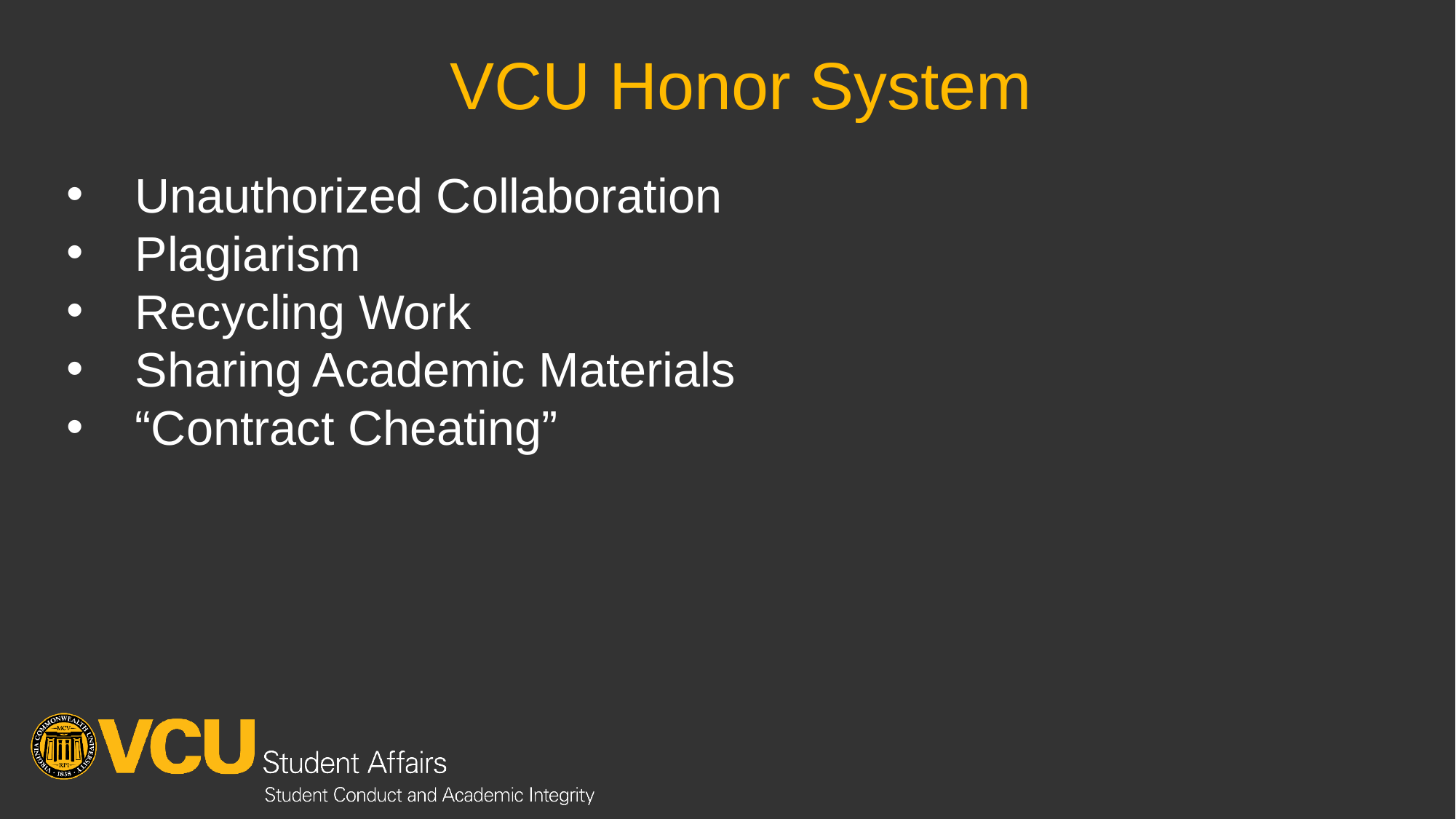

# VCU Honor System
Unauthorized Collaboration
Plagiarism
Recycling Work
Sharing Academic Materials
“Contract Cheating”